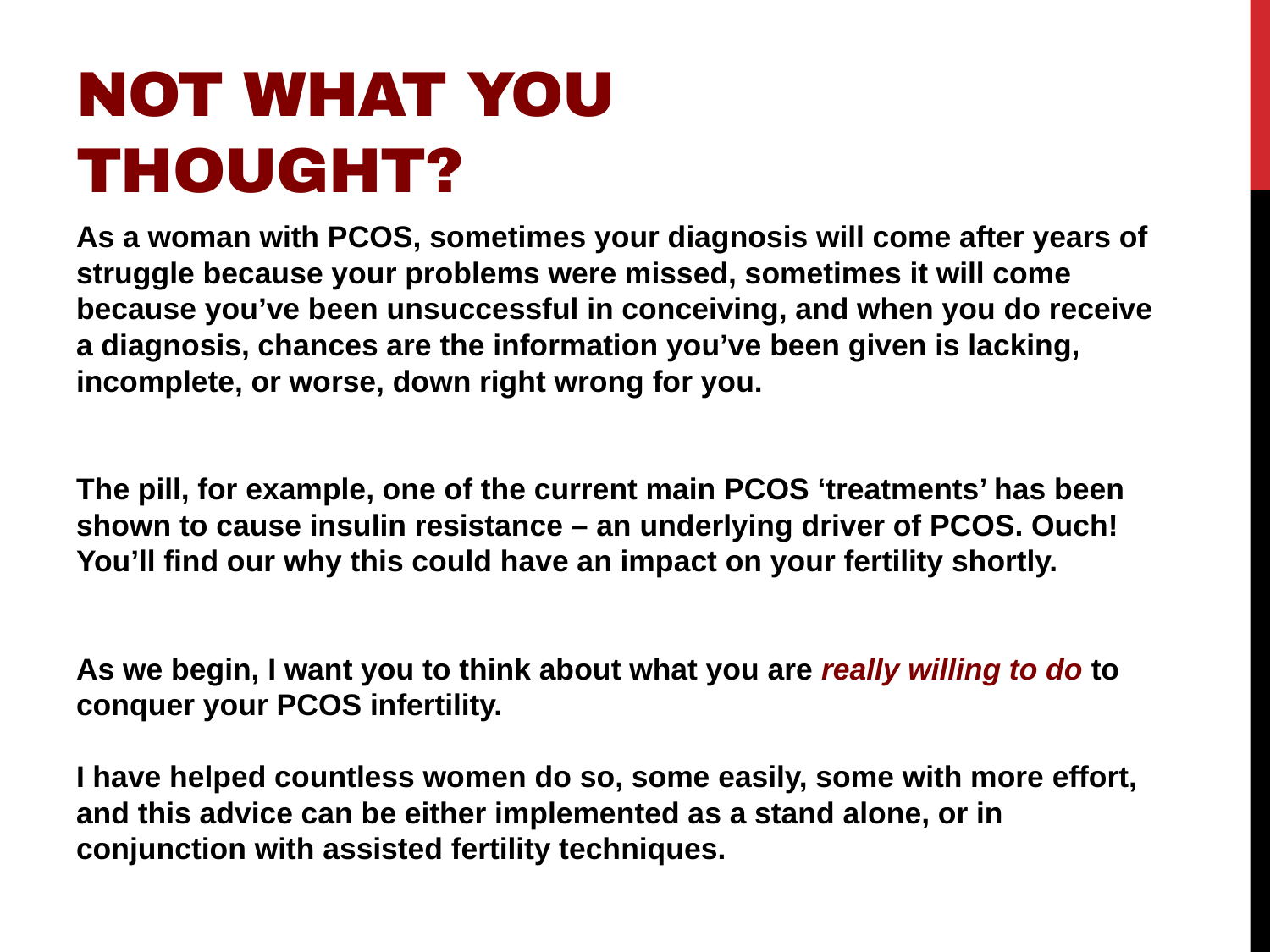

# Not What You thought?
As a woman with PCOS, sometimes your diagnosis will come after years of struggle because your problems were missed, sometimes it will come because you’ve been unsuccessful in conceiving, and when you do receive a diagnosis, chances are the information you’ve been given is lacking, incomplete, or worse, down right wrong for you.
The pill, for example, one of the current main PCOS ‘treatments’ has been shown to cause insulin resistance – an underlying driver of PCOS. Ouch! You’ll find our why this could have an impact on your fertility shortly.
As we begin, I want you to think about what you are really willing to do to conquer your PCOS infertility.
I have helped countless women do so, some easily, some with more effort, and this advice can be either implemented as a stand alone, or in conjunction with assisted fertility techniques.